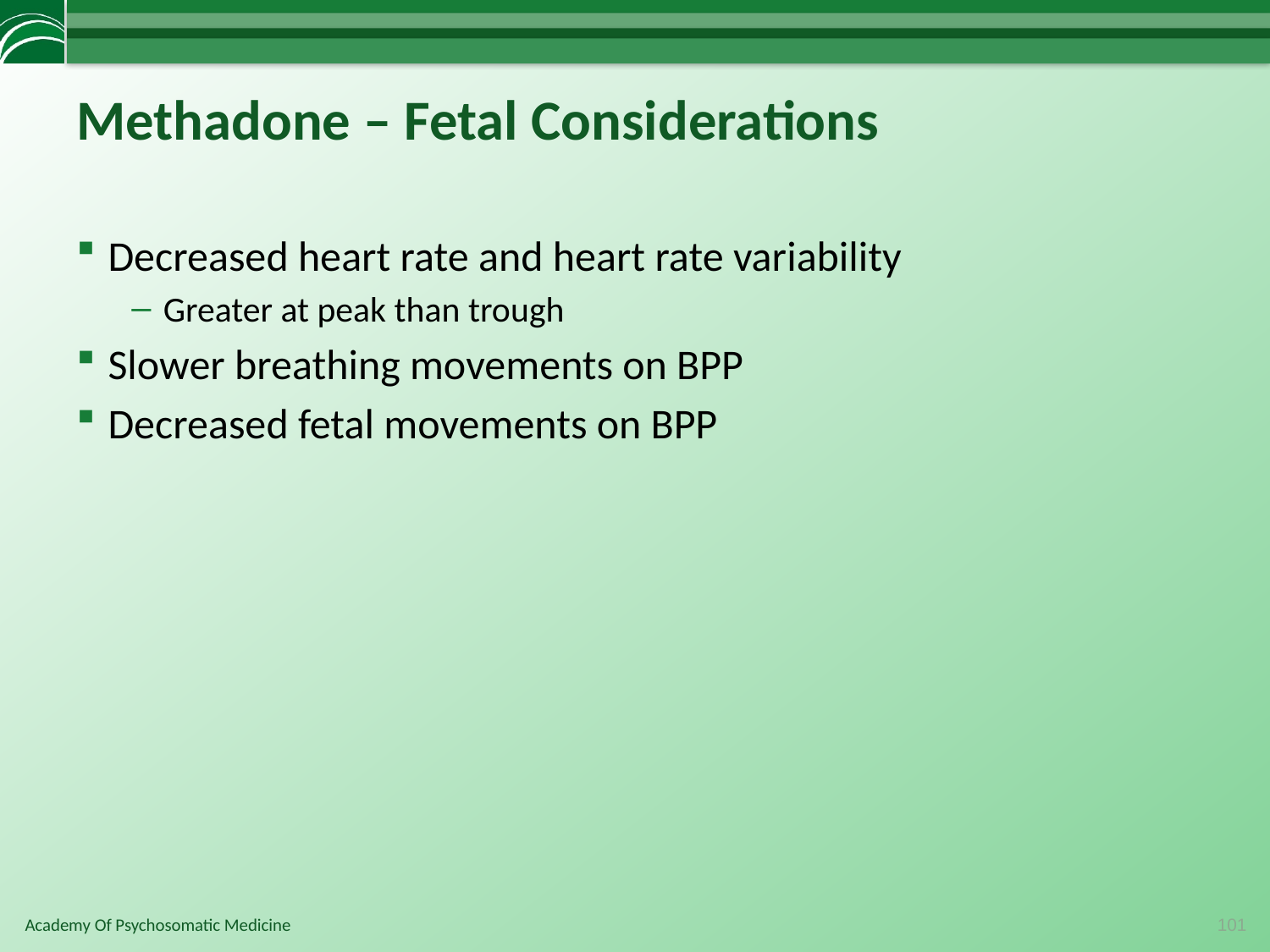

# Methadone – Fetal Considerations
Decreased heart rate and heart rate variability
Greater at peak than trough
Slower breathing movements on BPP
Decreased fetal movements on BPP

101